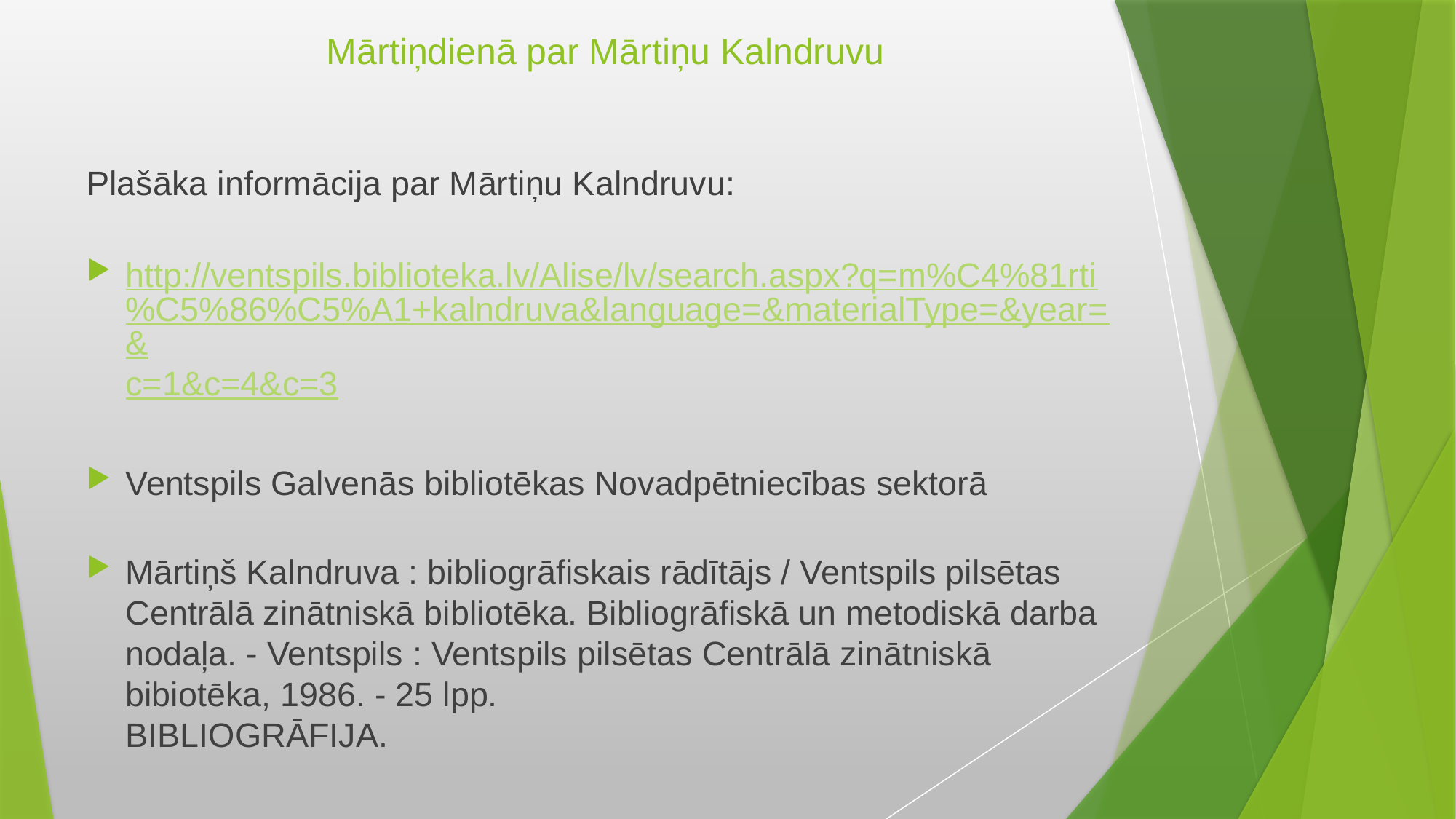

# Mārtiņdienā par Mārtiņu Kalndruvu
Plašāka informācija par Mārtiņu Kalndruvu:

http://ventspils.biblioteka.lv/Alise/lv/search.aspx?q=m%C4%81rti%C5%86%C5%A1+kalndruva&language=&materialType=&year=&c=1&c=4&c=3

Ventspils Galvenās bibliotēkas Novadpētniecības sektorā

Mārtiņš Kalndruva : bibliogrāfiskais rādītājs / Ventspils pilsētas Centrālā zinātniskā bibliotēka. Bibliogrāfiskā un metodiskā darba nodaļa. - Ventspils : Ventspils pilsētas Centrālā zinātniskā bibiotēka, 1986. - 25 lpp.
BIBLIOGRĀFIJA.